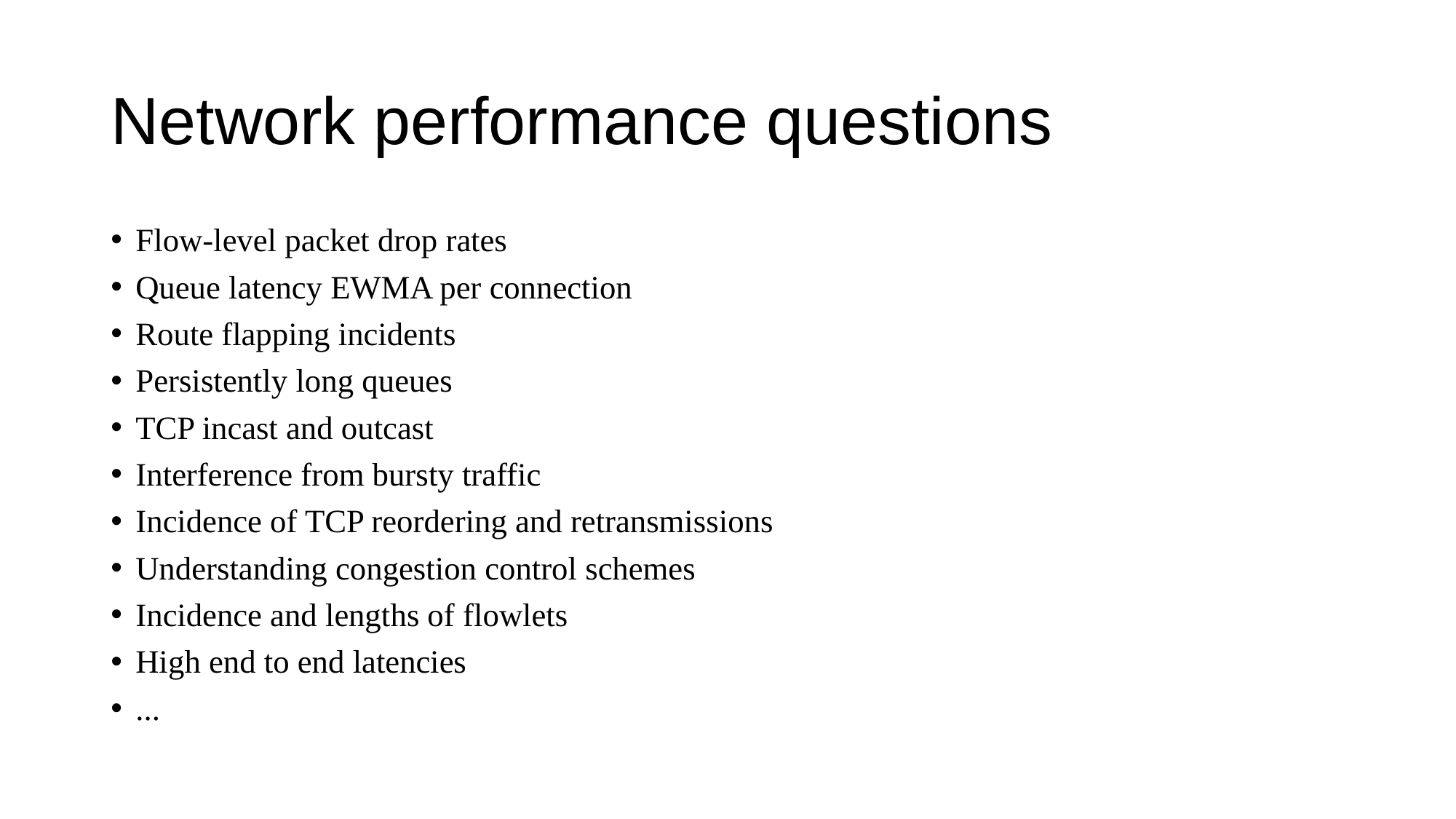

# Network performance questions
Flow-level packet drop rates
Queue latency EWMA per connection
Route flapping incidents
Persistently long queues
TCP incast and outcast
Interference from bursty traffic
Incidence of TCP reordering and retransmissions
Understanding congestion control schemes
Incidence and lengths of flowlets
High end to end latencies
...